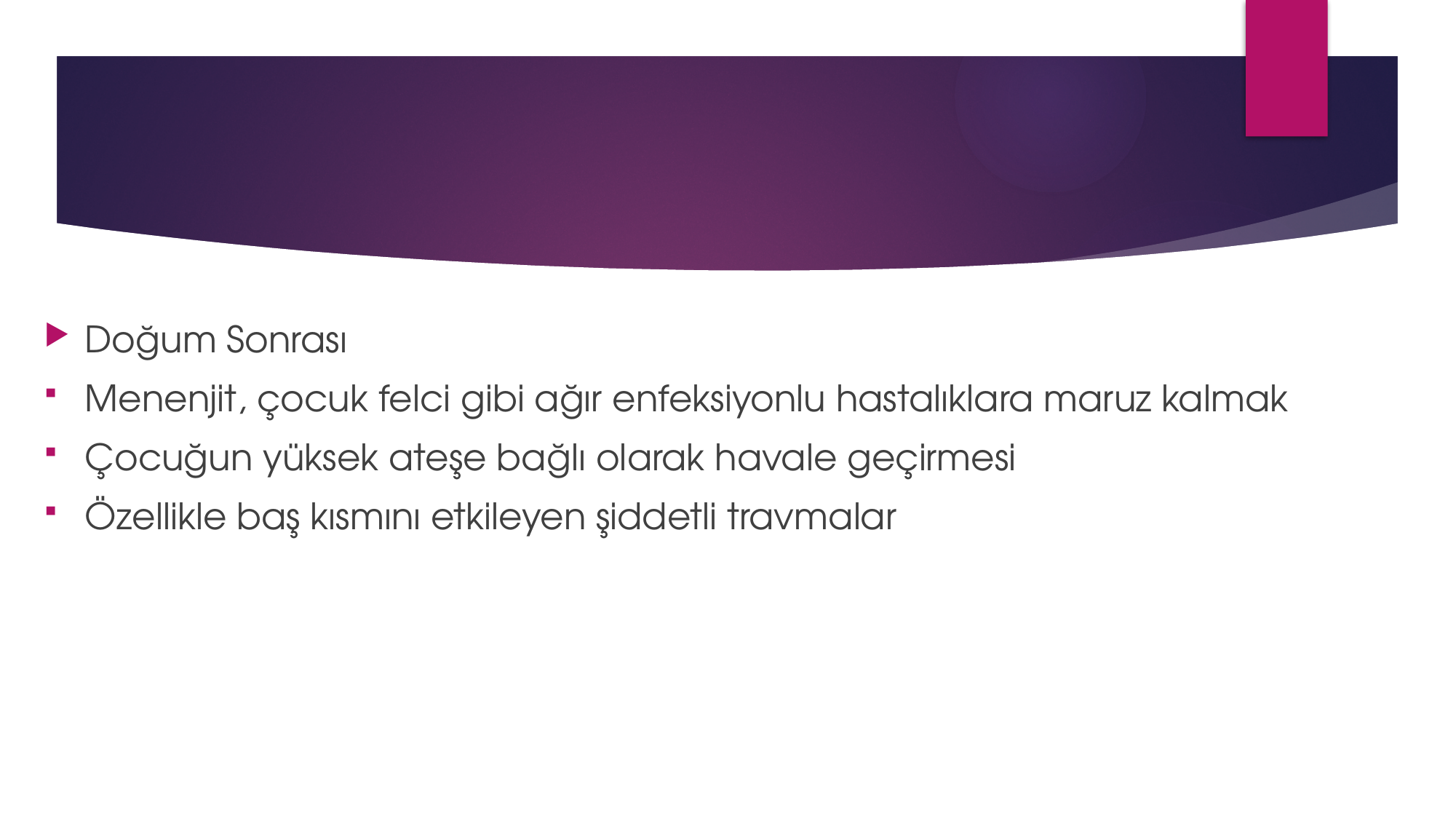

Doğum Sonrası
Menenjit, çocuk felci gibi ağır enfeksiyonlu hastalıklara maruz kalmak
Çocuğun yüksek ateşe bağlı olarak havale geçirmesi
Özellikle baş kısmını etkileyen şiddetli travmalar